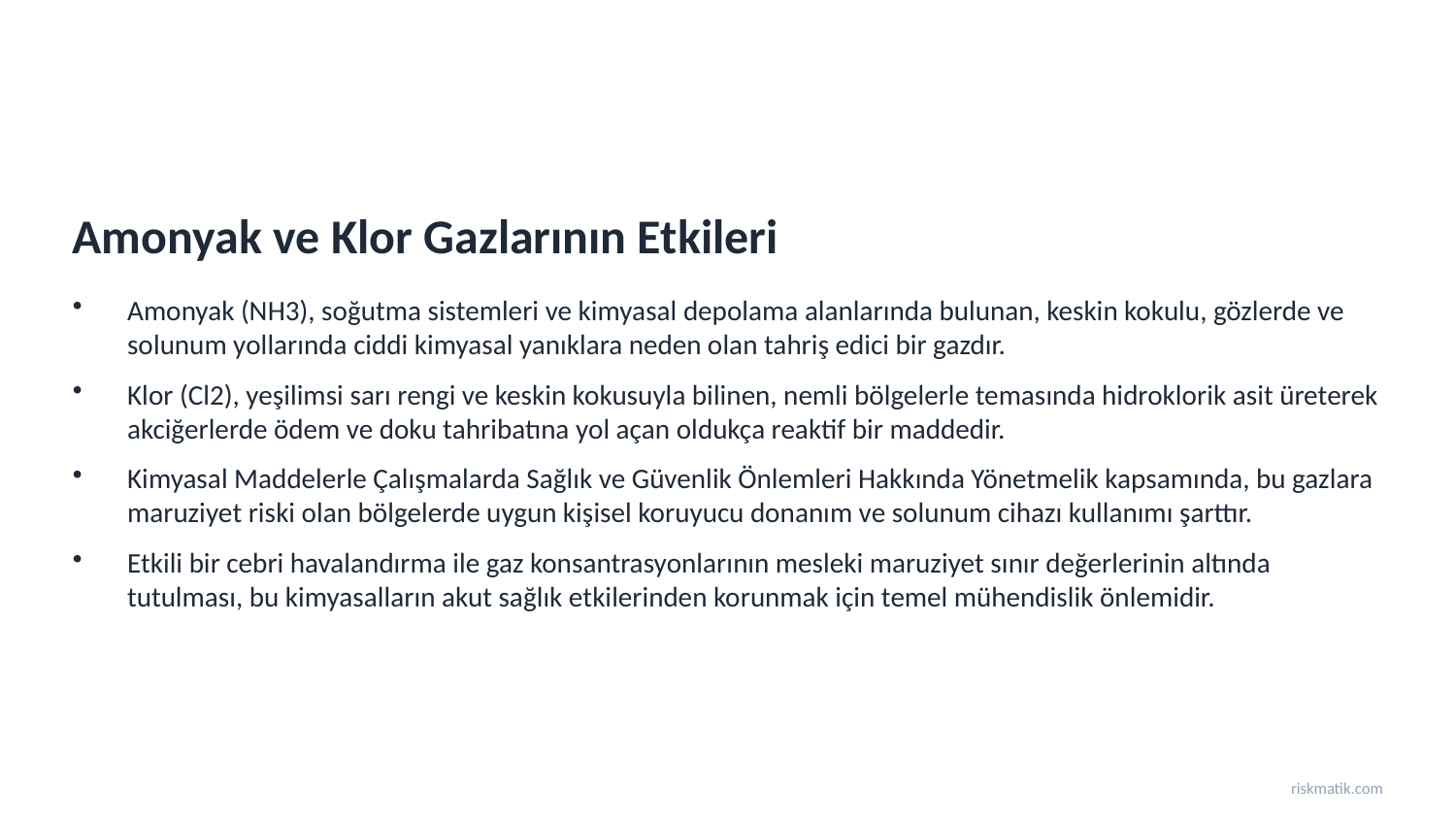

Amonyak ve Klor Gazlarının Etkileri
Amonyak (NH3), soğutma sistemleri ve kimyasal depolama alanlarında bulunan, keskin kokulu, gözlerde ve solunum yollarında ciddi kimyasal yanıklara neden olan tahriş edici bir gazdır.
Klor (Cl2), yeşilimsi sarı rengi ve keskin kokusuyla bilinen, nemli bölgelerle temasında hidroklorik asit üreterek akciğerlerde ödem ve doku tahribatına yol açan oldukça reaktif bir maddedir.
Kimyasal Maddelerle Çalışmalarda Sağlık ve Güvenlik Önlemleri Hakkında Yönetmelik kapsamında, bu gazlara maruziyet riski olan bölgelerde uygun kişisel koruyucu donanım ve solunum cihazı kullanımı şarttır.
Etkili bir cebri havalandırma ile gaz konsantrasyonlarının mesleki maruziyet sınır değerlerinin altında tutulması, bu kimyasalların akut sağlık etkilerinden korunmak için temel mühendislik önlemidir.
riskmatik.com